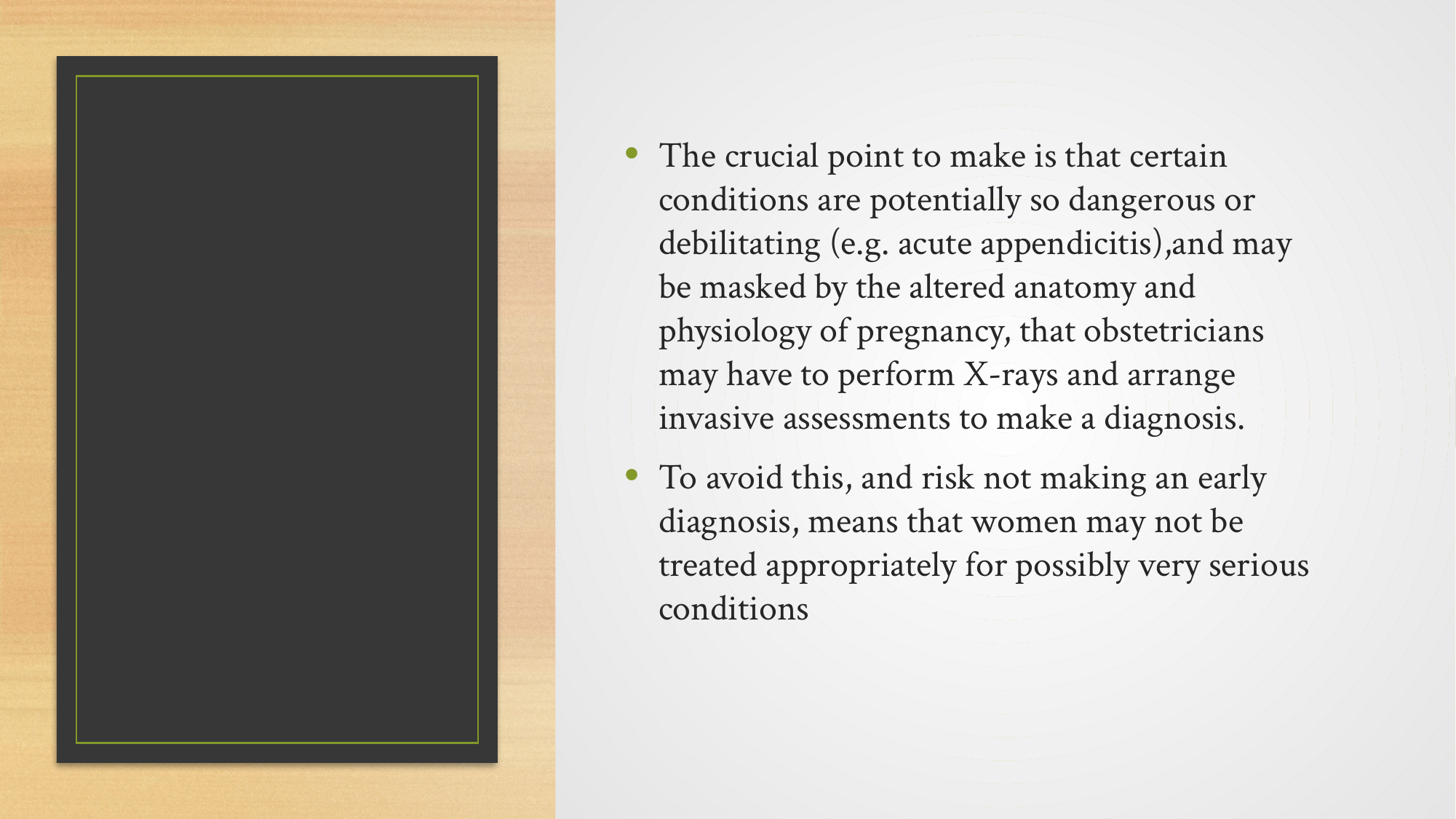

The crucial point to make is that certain conditions are potentially so dangerous or debilitating (e.g. acute appendicitis),and may be masked by the altered anatomy and physiology of pregnancy, that obstetricians may have to perform X-rays and arrange invasive assessments to make a diagnosis.
To avoid this, and risk not making an early diagnosis, means that women may not be treated appropriately for possibly very serious conditions